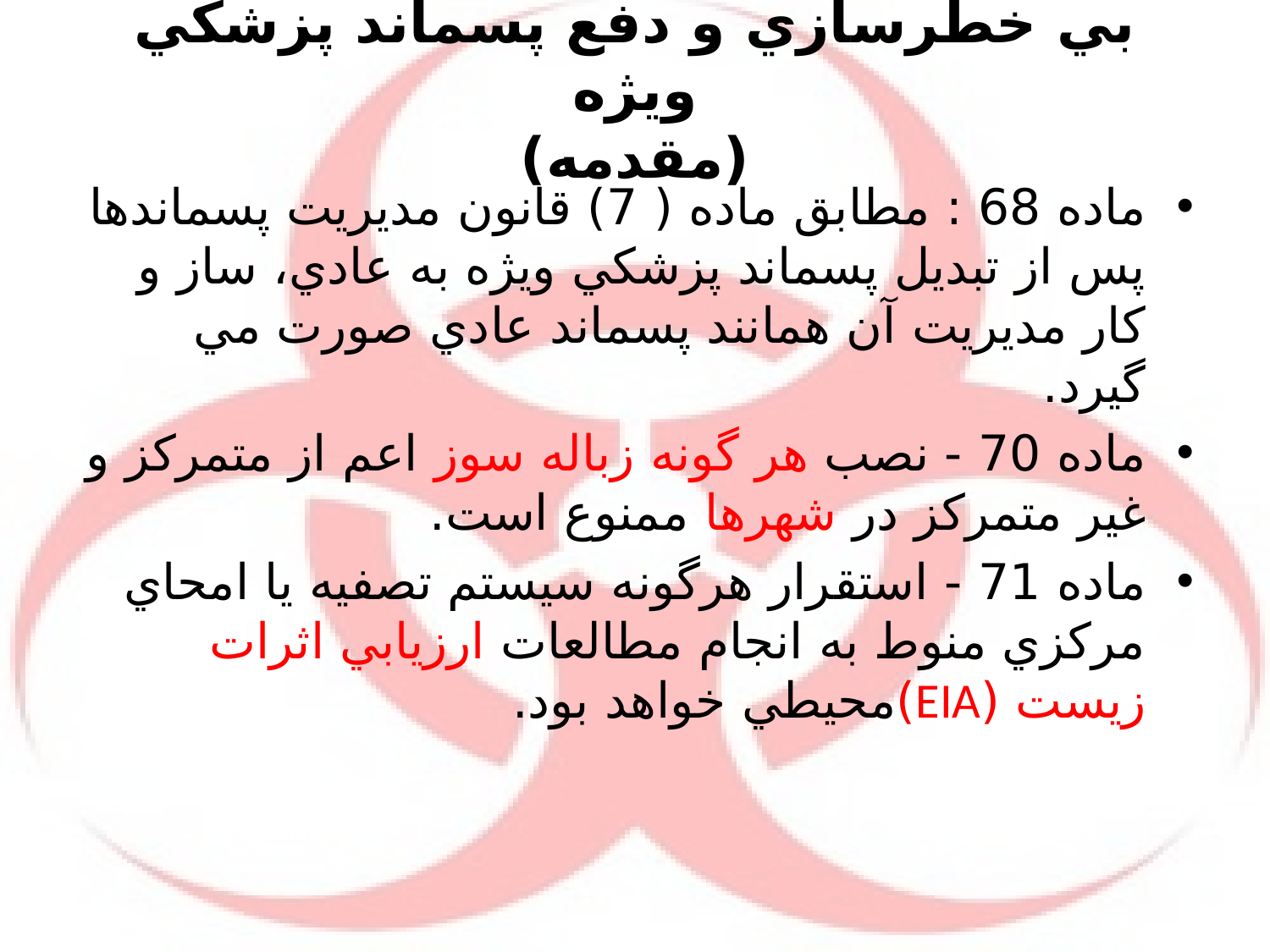

# بي خطرسازي و دفع پسماند پزشكي ويژه (مقدمه)
ماده 68 : مطابق ماده ( 7) قانون مديريت پسماندها پس از تبديل پسماند پزشكي ويژه به عادي، ساز و كار مديريت آن همانند پسماند عادي صورت مي گيرد.
ماده 70 - نصب هر گونه زباله سوز اعم از متمركز و غير متمركز در شهرها ممنوع است.
ماده 71 - استقرار هرگونه سيستم تصفيه يا امحاي مركزي منوط به انجام مطالعات ارزيابي اثرات زيست (EIA)محيطي خواهد بود.